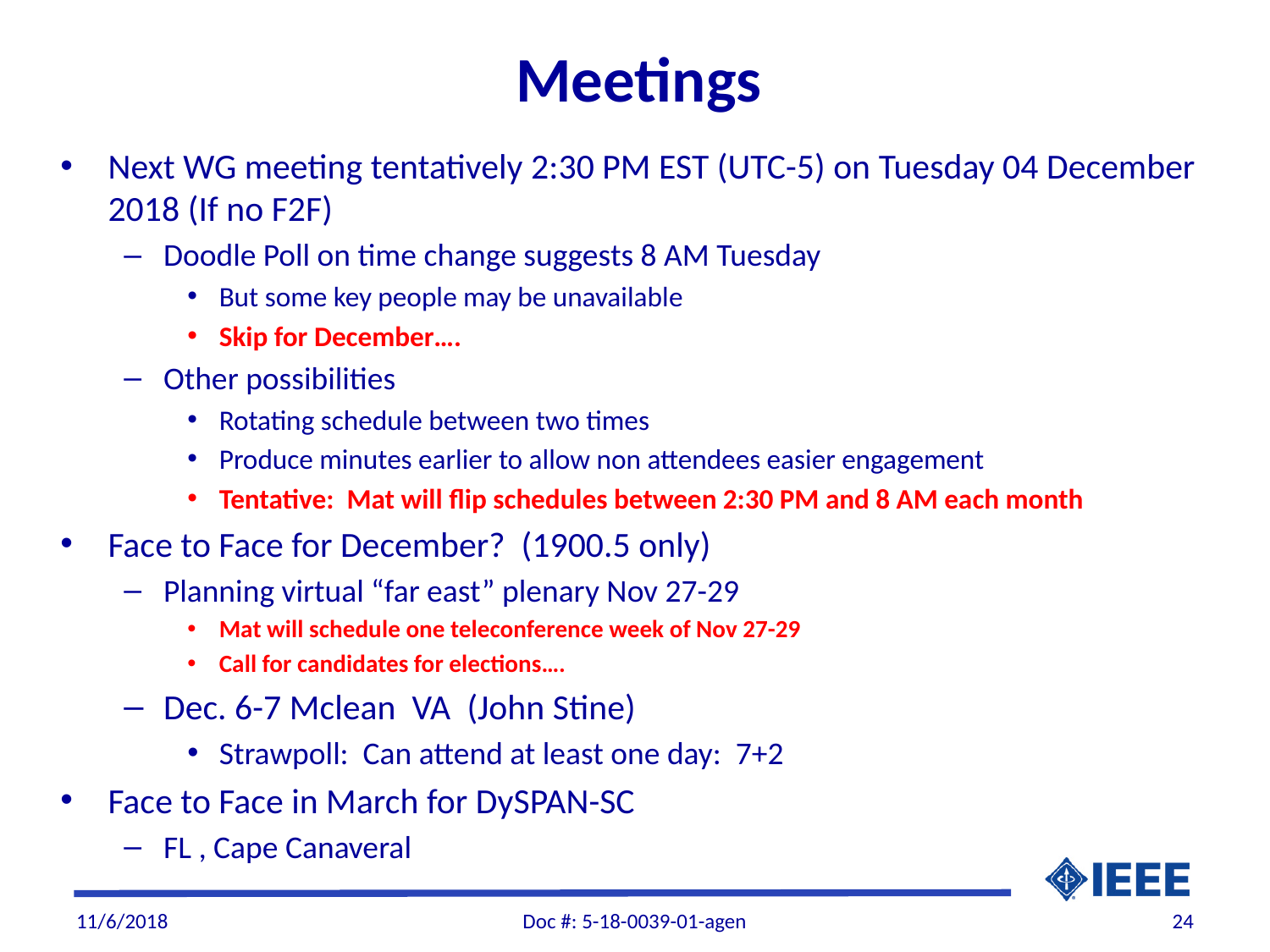

# Meetings
Next WG meeting tentatively 2:30 PM EST (UTC-5) on Tuesday 04 December 2018 (If no F2F)
Doodle Poll on time change suggests 8 AM Tuesday
But some key people may be unavailable
Skip for December….
Other possibilities
Rotating schedule between two times
Produce minutes earlier to allow non attendees easier engagement
Tentative:  Mat will flip schedules between 2:30 PM and 8 AM each month
Face to Face for December?  (1900.5 only)
Planning virtual “far east” plenary Nov 27-29
Mat will schedule one teleconference week of Nov 27-29
Call for candidates for elections….
Dec. 6-7 Mclean  VA  (John Stine)
Strawpoll:  Can attend at least one day:  7+2
Face to Face in March for DySPAN-SC
FL , Cape Canaveral

11/6/2018
Doc #: 5-18-0039-01-agen
24